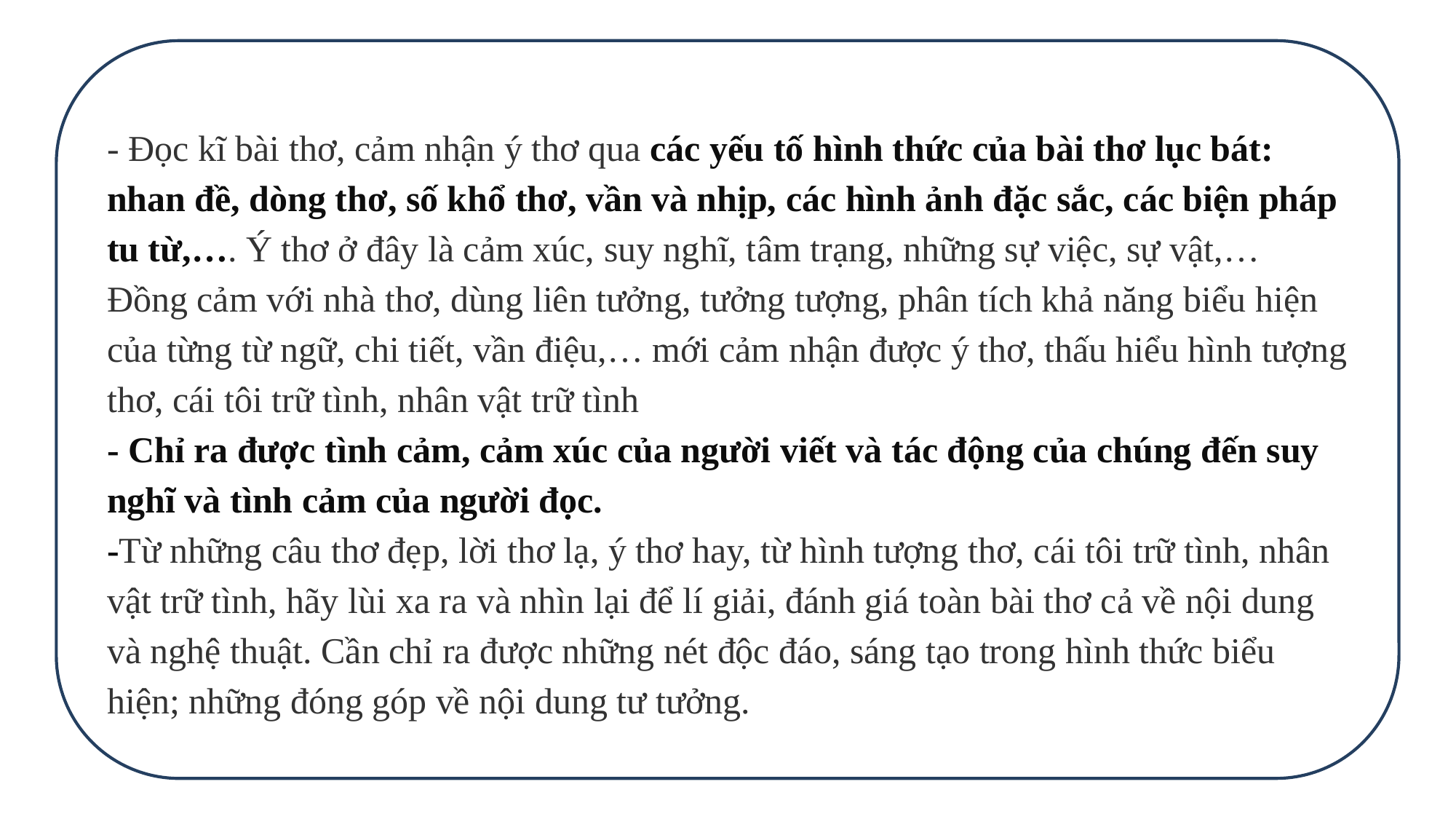

- Đọc kĩ bài thơ, cảm nhận ý thơ qua các yếu tố hình thức của bài thơ lục bát: nhan đề, dòng thơ, số khổ thơ, vần và nhịp, các hình ảnh đặc sắc, các biện pháp tu từ,…. Ý thơ ở đây là cảm xúc, suy nghĩ, tâm trạng, những sự việc, sự vật,… Đồng cảm với nhà thơ, dùng liên tưởng, tưởng tượng, phân tích khả năng biểu hiện của từng từ ngữ, chi tiết, vần điệu,… mới cảm nhận được ý thơ, thấu hiểu hình tượng thơ, cái tôi trữ tình, nhân vật trữ tình
- Chỉ ra được tình cảm, cảm xúc của người viết và tác động của chúng đến suy nghĩ và tình cảm của người đọc.
-Từ những câu thơ đẹp, lời thơ lạ, ý thơ hay, từ hình tượng thơ, cái tôi trữ tình, nhân vật trữ tình, hãy lùi xa ra và nhìn lại để lí giải, đánh giá toàn bài thơ cả về nội dung và nghệ thuật. Cần chỉ ra được những nét độc đáo, sáng tạo trong hình thức biểu hiện; những đóng góp về nội dung tư tưởng.